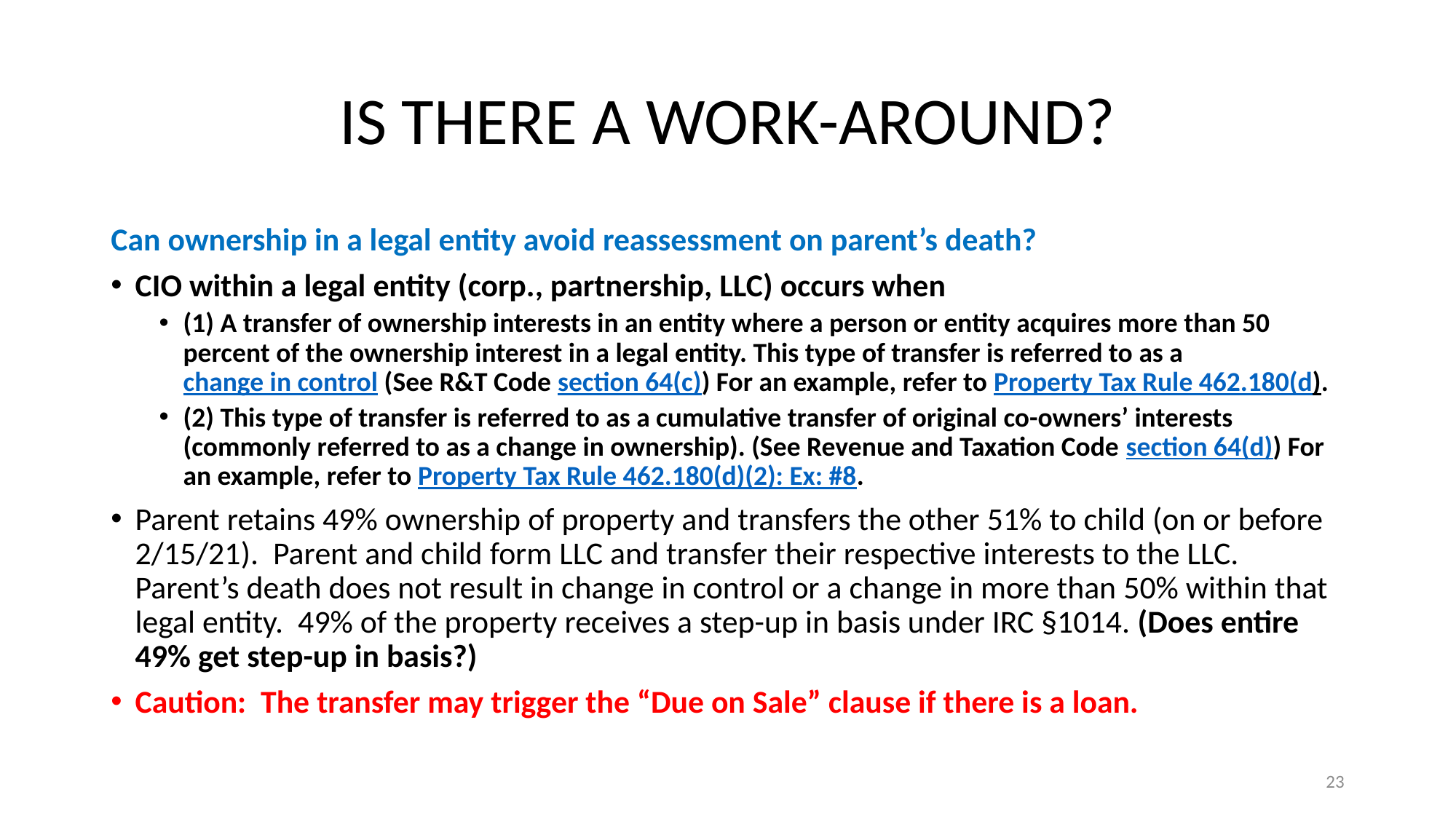

# IS THERE A WORK-AROUND?
Can ownership in a legal entity avoid reassessment on parent’s death?
CIO within a legal entity (corp., partnership, LLC) occurs when
(1) A transfer of ownership interests in an entity where a person or entity acquires more than 50 percent of the ownership interest in a legal entity. This type of transfer is referred to as a change in control (See R&T Code section 64(c)) For an example, refer to Property Tax Rule 462.180(d).
(2) This type of transfer is referred to as a cumulative transfer of original co-owners’ interests (commonly referred to as a change in ownership). (See Revenue and Taxation Code section 64(d)) For an example, refer to Property Tax Rule 462.180(d)(2): Ex: #8.
Parent retains 49% ownership of property and transfers the other 51% to child (on or before 2/15/21).  Parent and child form LLC and transfer their respective interests to the LLC.  Parent’s death does not result in change in control or a change in more than 50% within that legal entity.  49% of the property receives a step-up in basis under IRC §1014. (Does entire 49% get step-up in basis?)
Caution:  The transfer may trigger the “Due on Sale” clause if there is a loan.
23